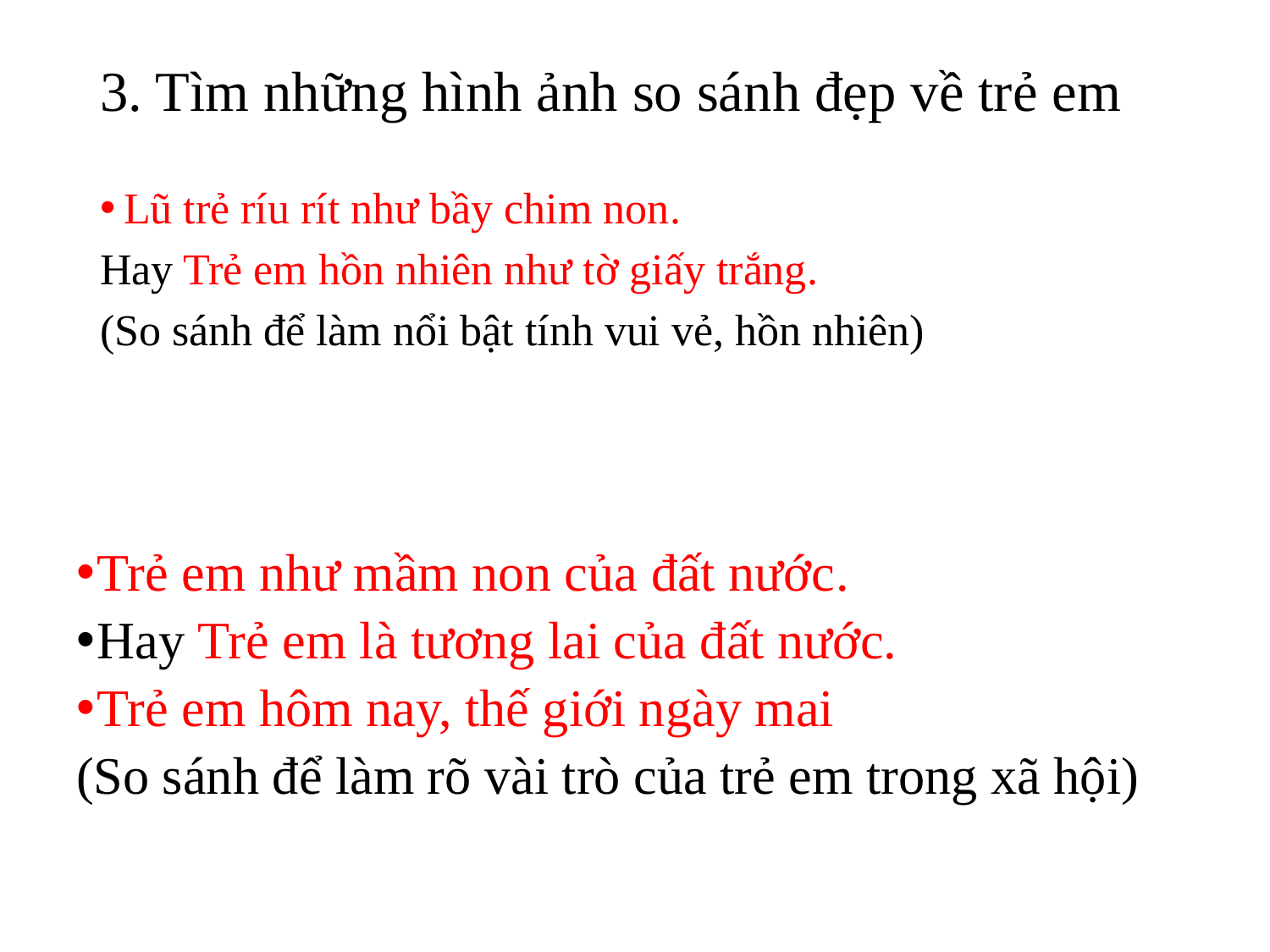

# 3. Tìm những hình ảnh so sánh đẹp về trẻ em
Lũ trẻ ríu rít như bầy chim non.
Hay Trẻ em hồn nhiên như tờ giấy trắng.
(So sánh để làm nổi bật tính vui vẻ, hồn nhiên)
Trẻ em như mầm non của đất nước.
Hay Trẻ em là tương lai của đất nước.
Trẻ em hôm nay, thế giới ngày mai
(So sánh để làm rõ vài trò của trẻ em trong xã hội)